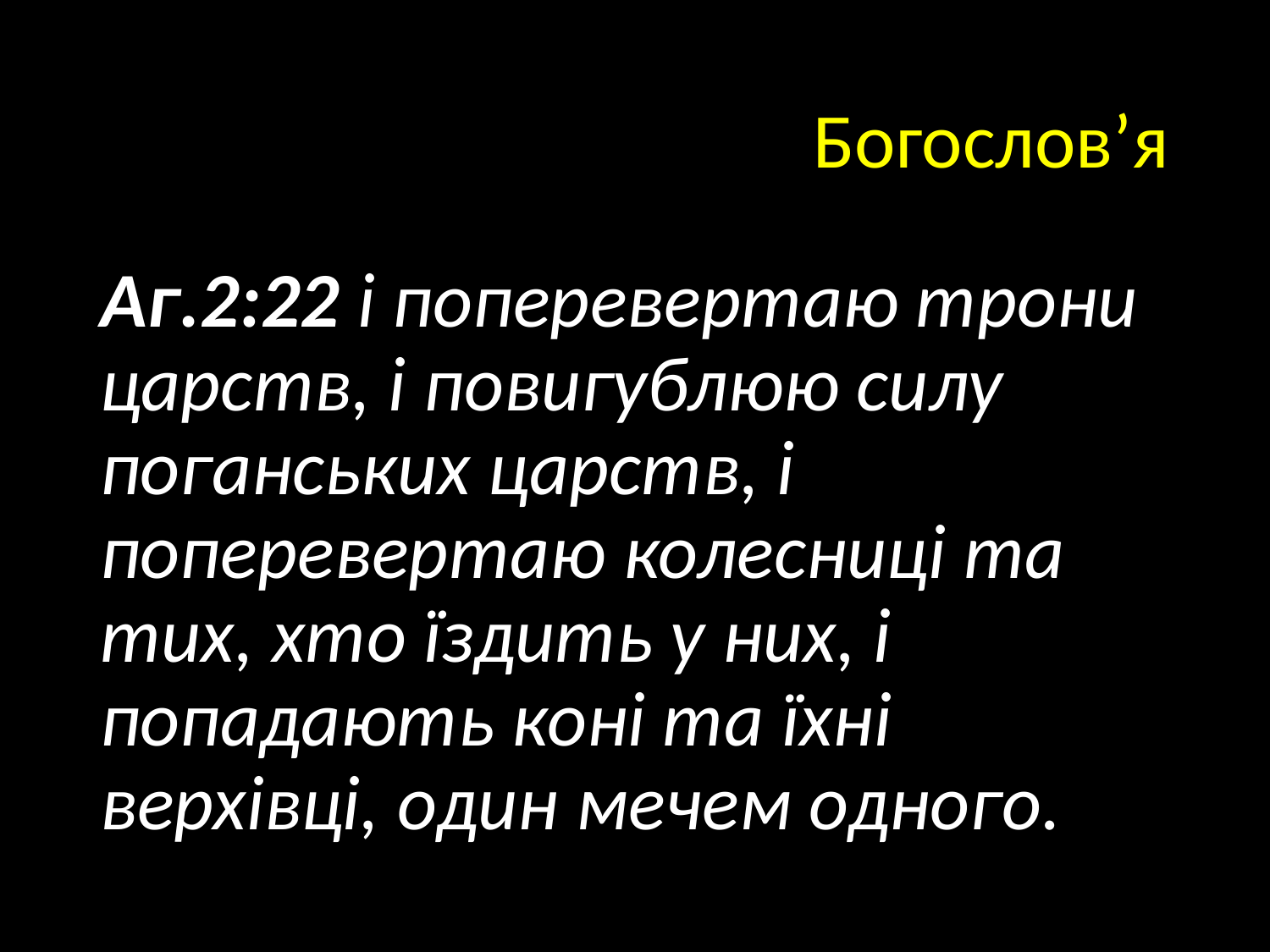

# Богослов’я
Аг.2:22 і поперевертаю трони царств, і повигублюю силу поганських царств, і поперевертаю колесниці та тих, хто їздить у них, і попадають коні та їхні верхівці, один мечем одного.